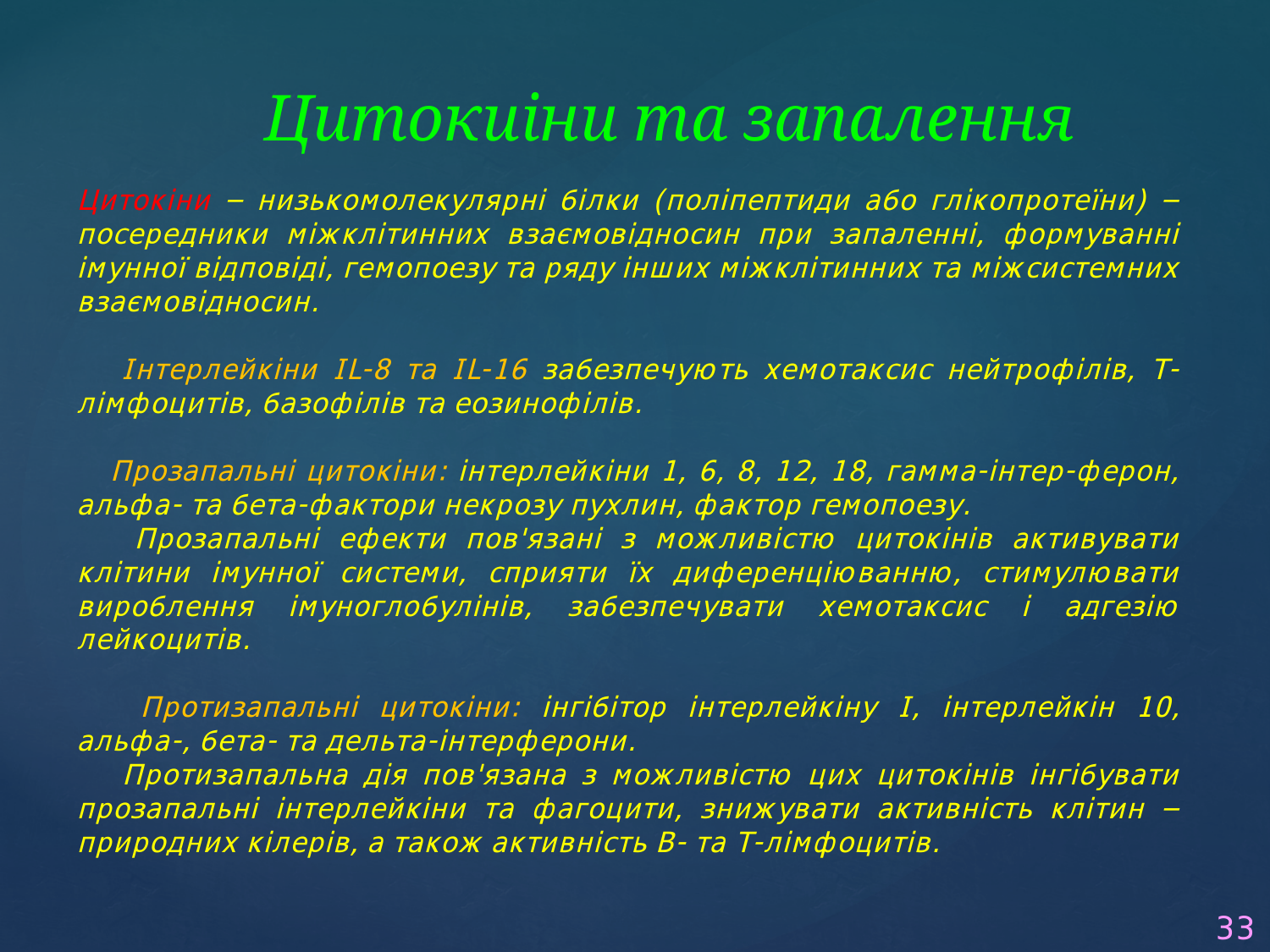

Цитокиіни та запалення
Цитокіни – низькомолекулярні білки (поліпептиди або глікопротеїни) – посередники міжклітинних взаємовідносин при запаленні, формуванні імунної відповіді, гемопоезу та ряду інших міжклітинних та міжсистемних взаємовідносин.

   Інтерлейкіни IL-8 та IL-16 забезпечують хемотаксис нейтрофілів, Т-лімфоцитів, базофілів та еозинофілів.

   Прозапальні цитокіни: інтерлейкіни 1, 6, 8, 12, 18, гамма-інтер-ферон, альфа- та бета-фактори некрозу пухлин, фактор гемопоезу.
   Прозапальні ефекти пов'язані з можливістю цитокінів активувати клітини імунної системи, сприяти їх диференціюванню, стимулювати вироблення імуноглобулінів, забезпечувати хемотаксис і адгезію лейкоцитів.

   Протизапальні цитокіни: інгібітор інтерлейкіну I, інтерлейкін 10, альфа-, бета- та дельта-інтерферони.
   Протизапальна дія пов'язана з можливістю цих цитокінів інгібувати прозапальні інтерлейкіни та фагоцити, знижувати активність клітин – природних кілерів, а також активність В- та Т-лімфоцитів.
33